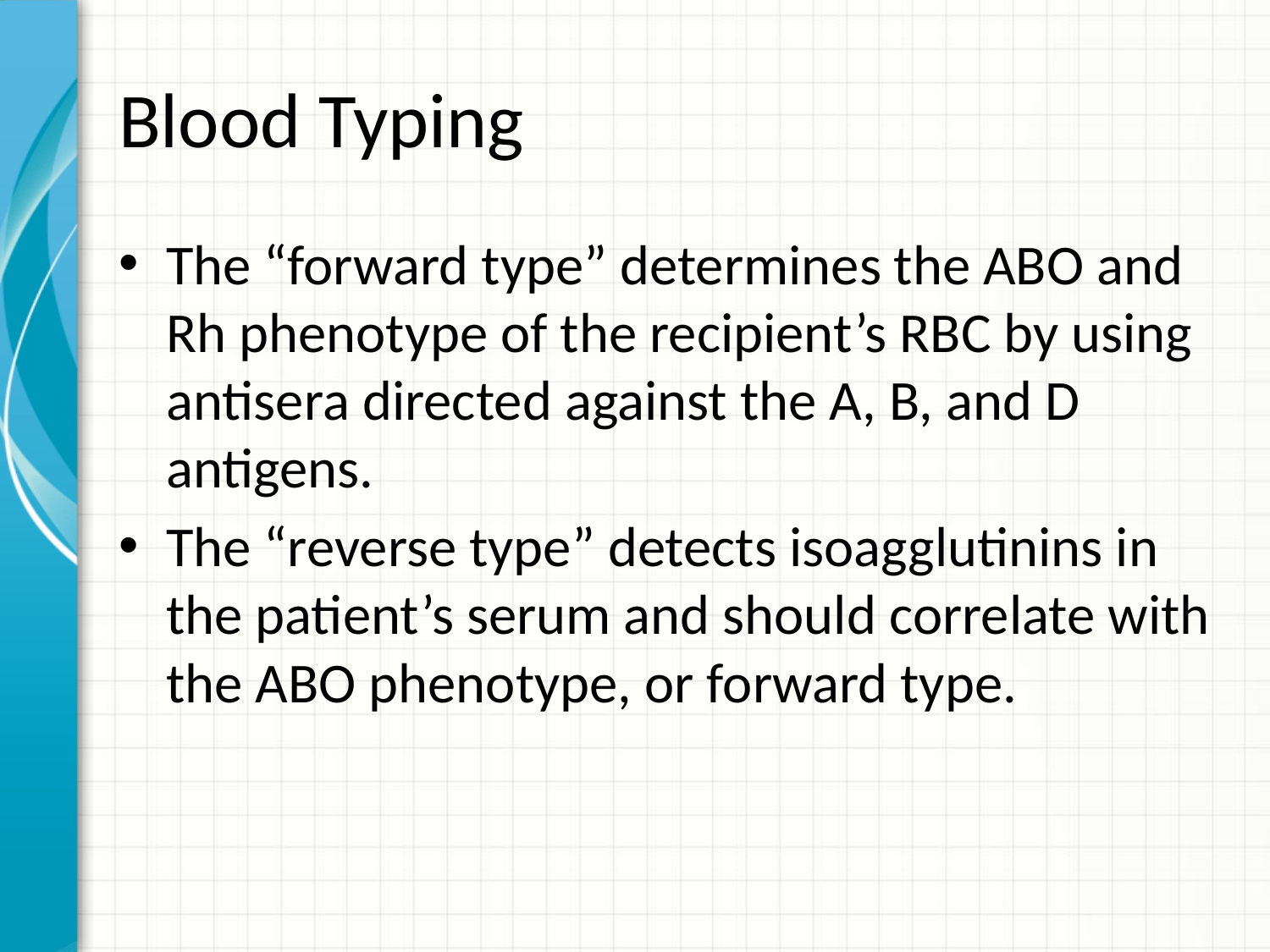

# Blood Typing
The “forward type” determines the ABO and Rh phenotype of the recipient’s RBC by using antisera directed against the A, B, and D antigens.
The “reverse type” detects isoagglutinins in the patient’s serum and should correlate with the ABO phenotype, or forward type.